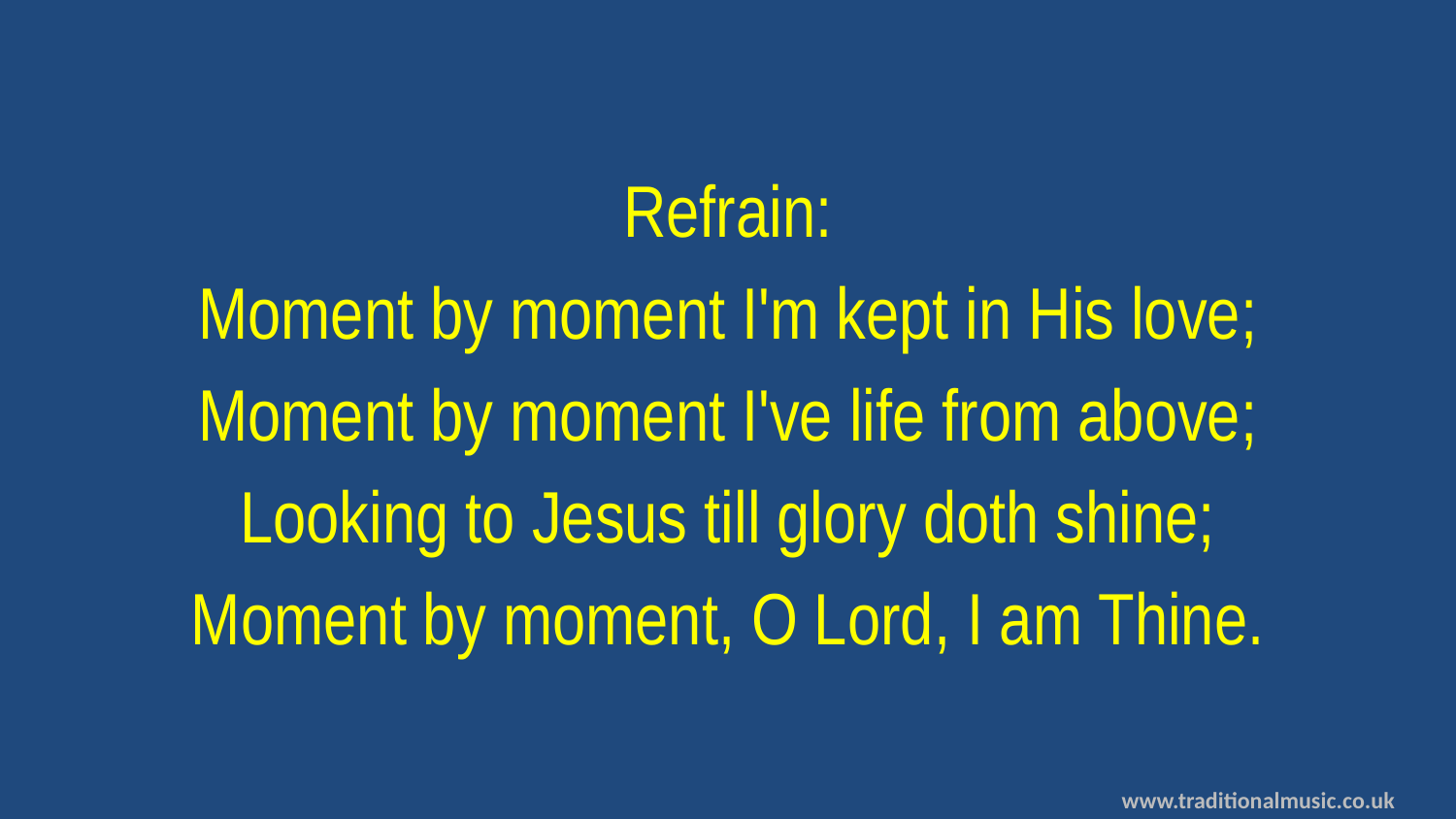

Refrain:
Moment by moment I'm kept in His love;
Moment by moment I've life from above;
Looking to Jesus till glory doth shine;
Moment by moment, O Lord, I am Thine.